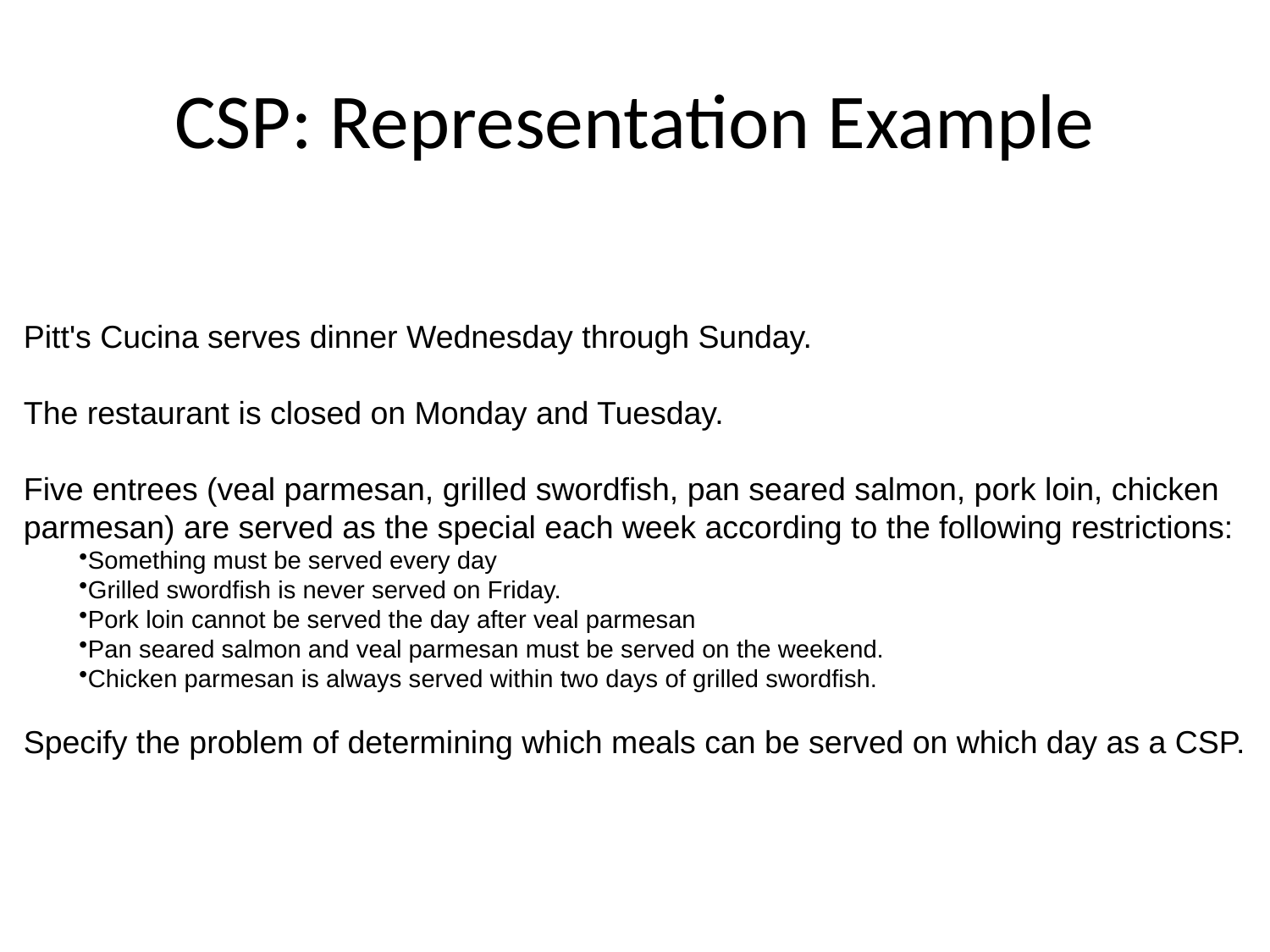

# CSP: Representation Example
Pitt's Cucina serves dinner Wednesday through Sunday.

The restaurant is closed on Monday and Tuesday.

Five entrees (veal parmesan, grilled swordfish, pan seared salmon, pork loin, chicken parmesan) are served as the special each week according to the following restrictions:
Something must be served every day
Grilled swordfish is never served on Friday.
Pork loin cannot be served the day after veal parmesan
Pan seared salmon and veal parmesan must be served on the weekend.
Chicken parmesan is always served within two days of grilled swordfish.

Specify the problem of determining which meals can be served on which day as a CSP.